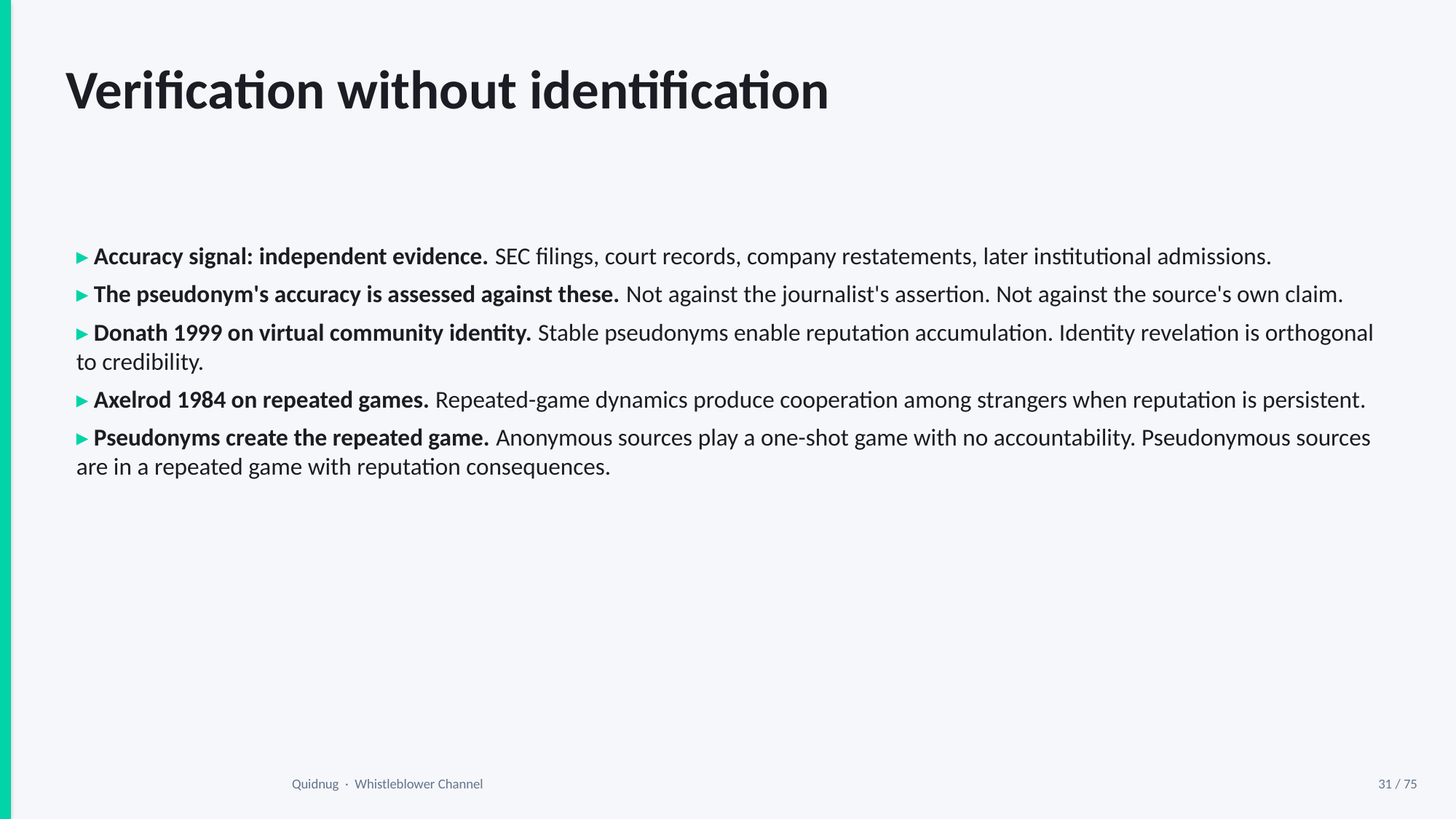

Verification without identification
▸ Accuracy signal: independent evidence. SEC filings, court records, company restatements, later institutional admissions.
▸ The pseudonym's accuracy is assessed against these. Not against the journalist's assertion. Not against the source's own claim.
▸ Donath 1999 on virtual community identity. Stable pseudonyms enable reputation accumulation. Identity revelation is orthogonal to credibility.
▸ Axelrod 1984 on repeated games. Repeated-game dynamics produce cooperation among strangers when reputation is persistent.
▸ Pseudonyms create the repeated game. Anonymous sources play a one-shot game with no accountability. Pseudonymous sources are in a repeated game with reputation consequences.
Quidnug  ·  Whistleblower Channel
31 / 75